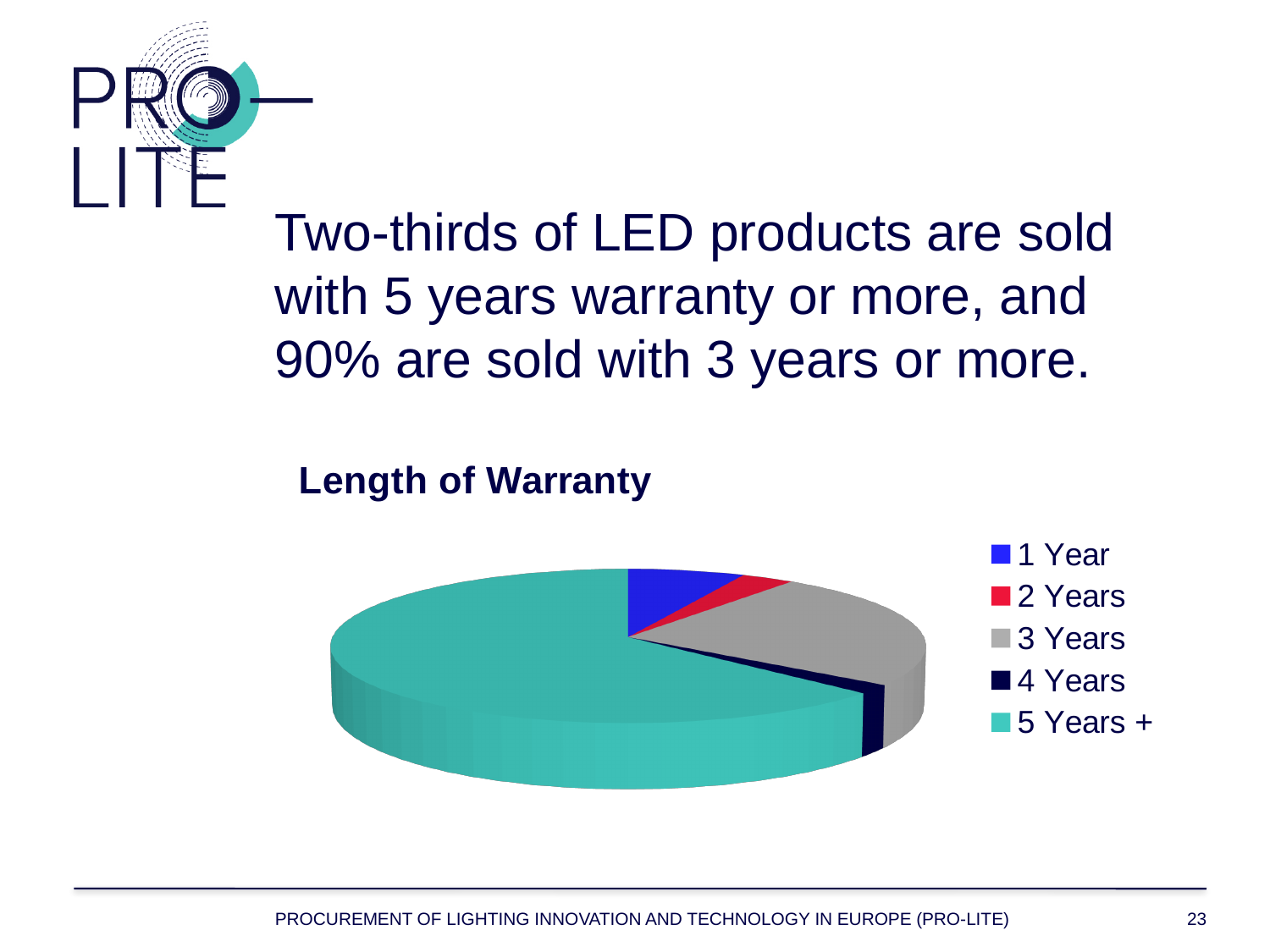

# Two-thirds of LED products are sold with 5 years warranty or more, and 90% are sold with 3 years or more.

[unsupported chart]

Procurement of Lighting Innovation and Technology in Europe (PRO-LITE)
23